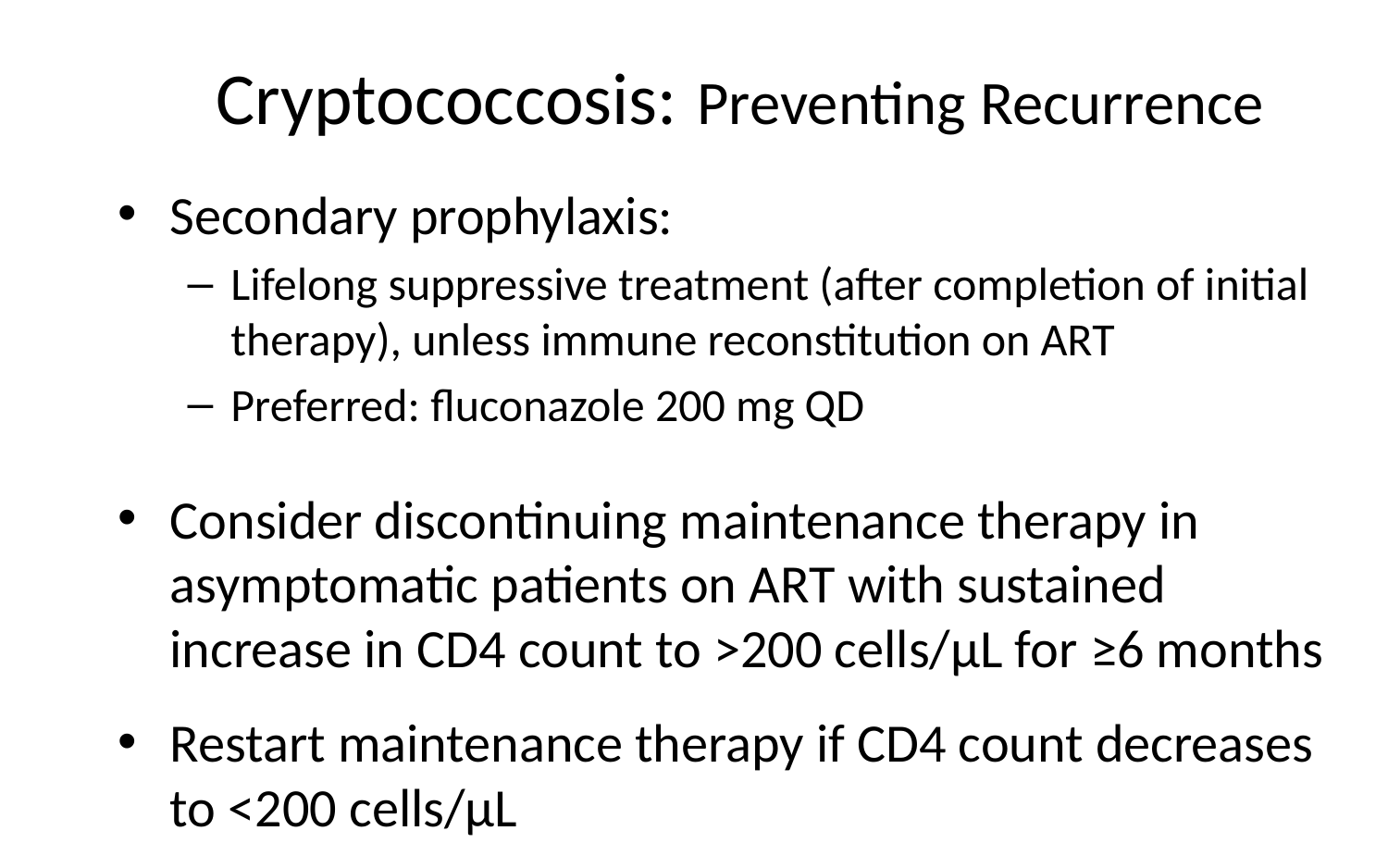

# Cryptococcosis: Preventing Recurrence
Secondary prophylaxis:
Lifelong suppressive treatment (after completion of initial therapy), unless immune reconstitution on ART
Preferred: fluconazole 200 mg QD

Consider discontinuing maintenance therapy in asymptomatic patients on ART with sustained increase in CD4 count to >200 cells/µL for ≥6 months

Restart maintenance therapy if CD4 count decreases to <200 cells/µL